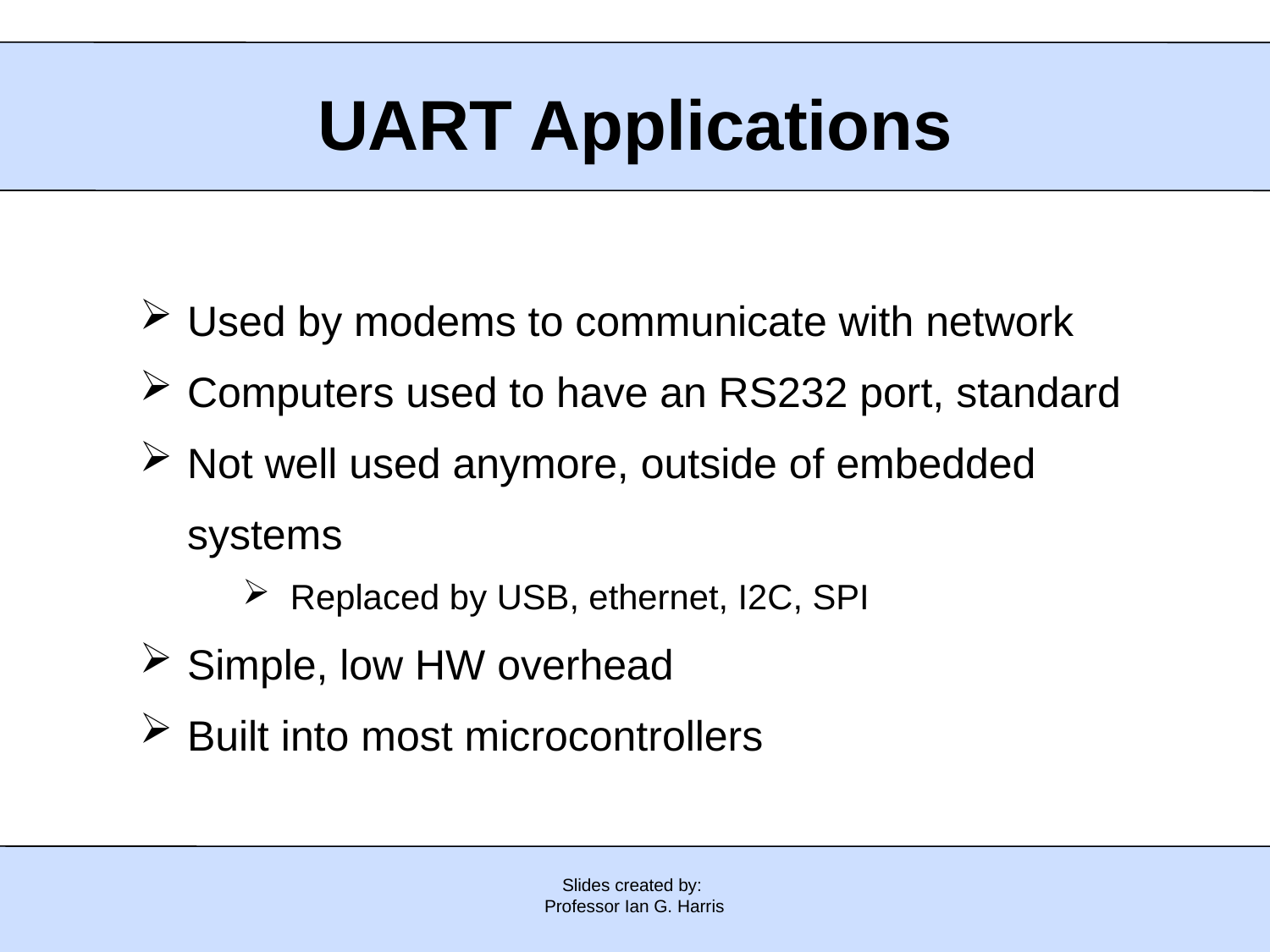

UART Applications
Used by modems to communicate with network
Computers used to have an RS232 port, standard
Not well used anymore, outside of embedded systems
Replaced by USB, ethernet, I2C, SPI
Simple, low HW overhead
Built into most microcontrollers
Slides created by:
Professor Ian G. Harris